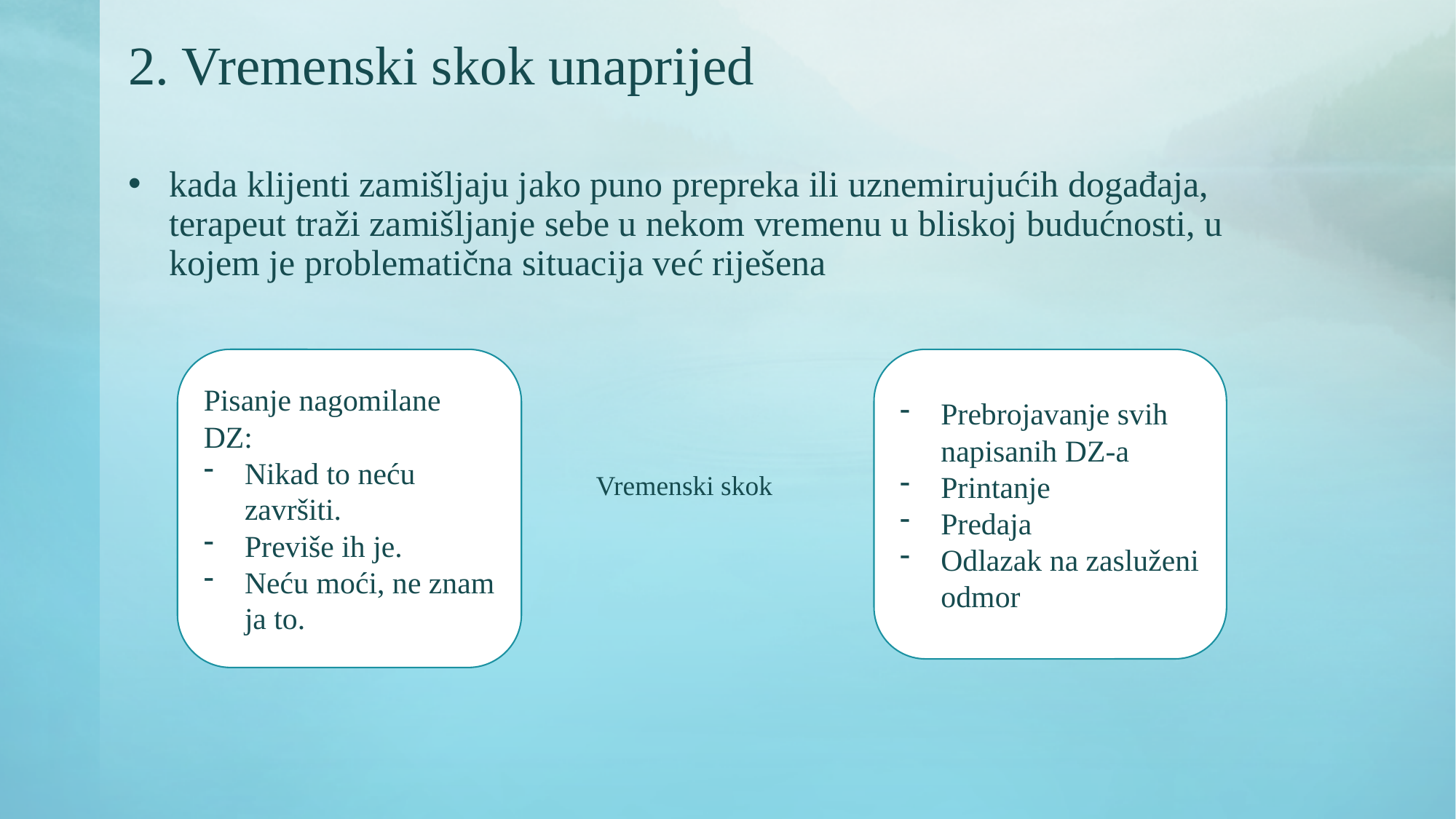

# 2. Vremenski skok unaprijed
kada klijenti zamišljaju jako puno prepreka ili uznemirujućih događaja, terapeut traži zamišljanje sebe u nekom vremenu u bliskoj budućnosti, u kojem je problematična situacija već riješena

Pisanje nagomilane DZ:
Nikad to neću završiti.
Previše ih je.
Neću moći, ne znam ja to.
Prebrojavanje svih napisanih DZ-a
Printanje
Predaja
Odlazak na zasluženi odmor
      Vremenski skok